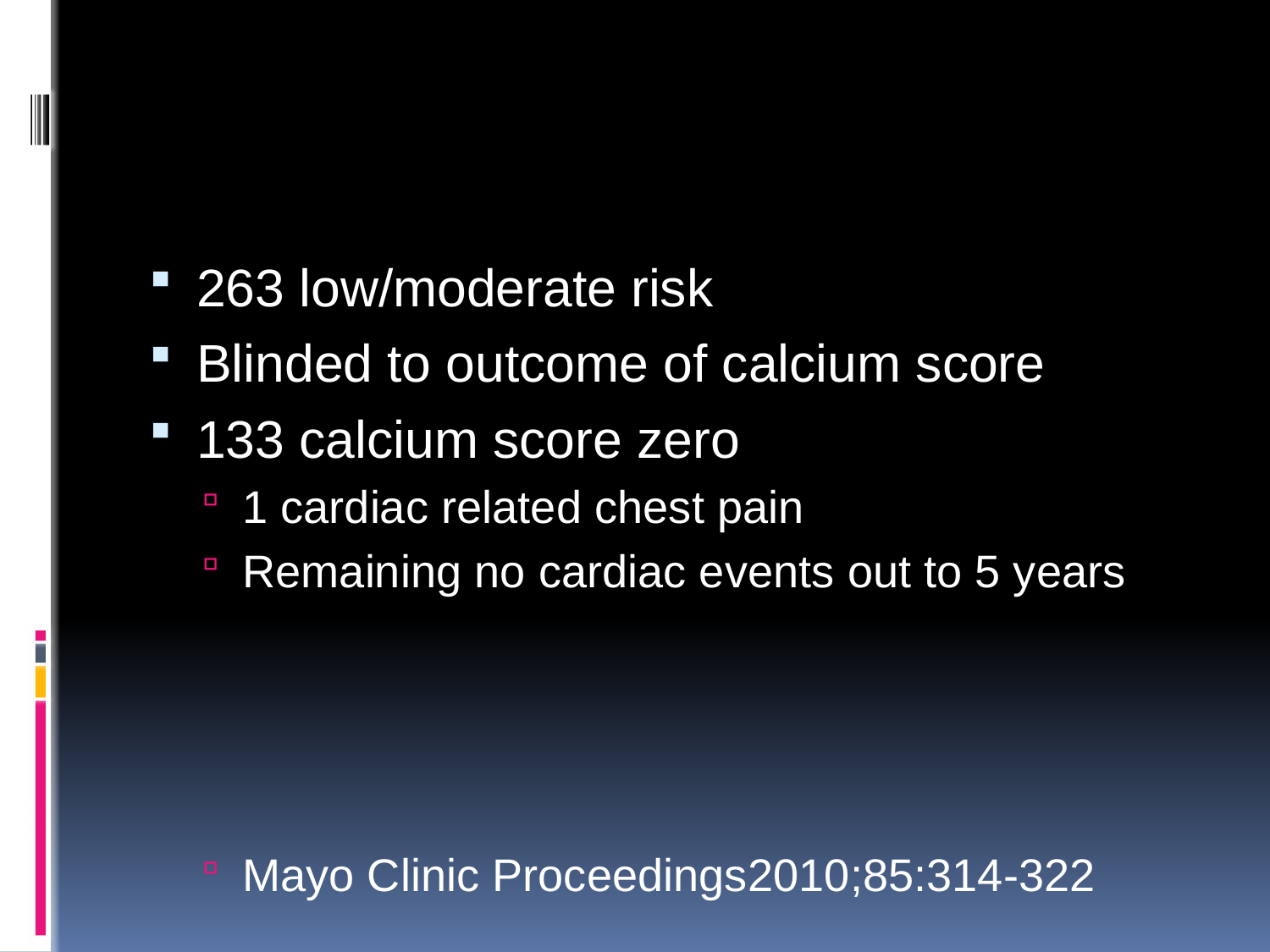

#
263 low/moderate risk
Blinded to outcome of calcium score
133 calcium score zero
1 cardiac related chest pain
Remaining no cardiac events out to 5 years

Mayo Clinic Proceedings2010;85:314-322